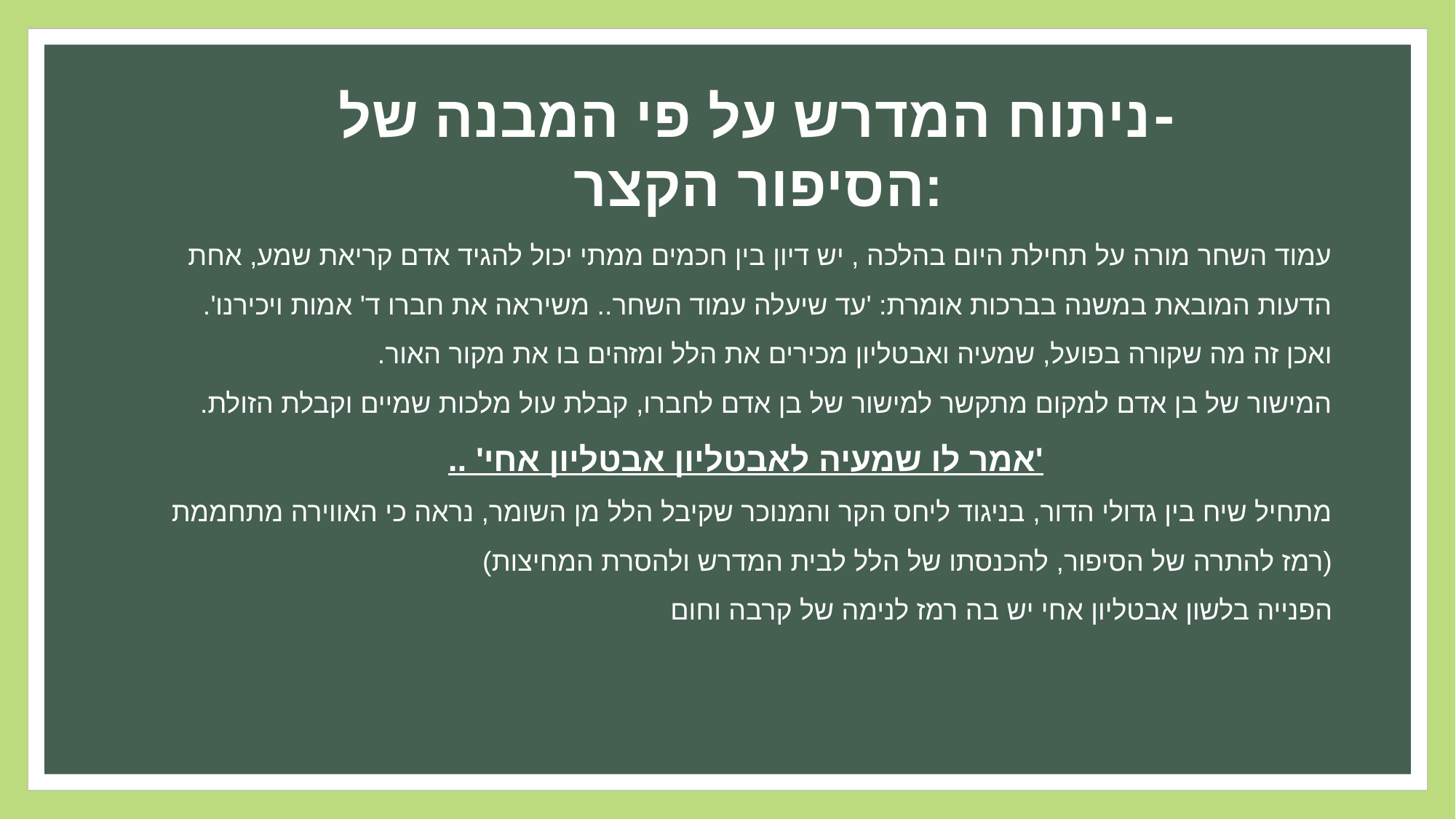

ניתוח המדרש על פי המבנה של-
הסיפור הקצר:
עמוד השחר מורה על תחילת היום בהלכה , יש דיון בין חכמים ממתי יכול להגיד אדם קריאת שמע, אחת הדעות המובאת במשנה בברכות אומרת: 'עד שיעלה עמוד השחר.. משיראה את חברו ד' אמות ויכירנו'.
ואכן זה מה שקורה בפועל, שמעיה ואבטליון מכירים את הלל ומזהים בו את מקור האור.
המישור של בן אדם למקום מתקשר למישור של בן אדם לחברו, קבלת עול מלכות שמיים וקבלת הזולת.
'אמר לו שמעיה לאבטליון אבטליון אחי' ..
מתחיל שיח בין גדולי הדור, בניגוד ליחס הקר והמנוכר שקיבל הלל מן השומר, נראה כי האווירה מתחממת
(רמז להתרה של הסיפור, להכנסתו של הלל לבית המדרש ולהסרת המחיצות)
הפנייה בלשון אבטליון אחי יש בה רמז לנימה של קרבה וחום